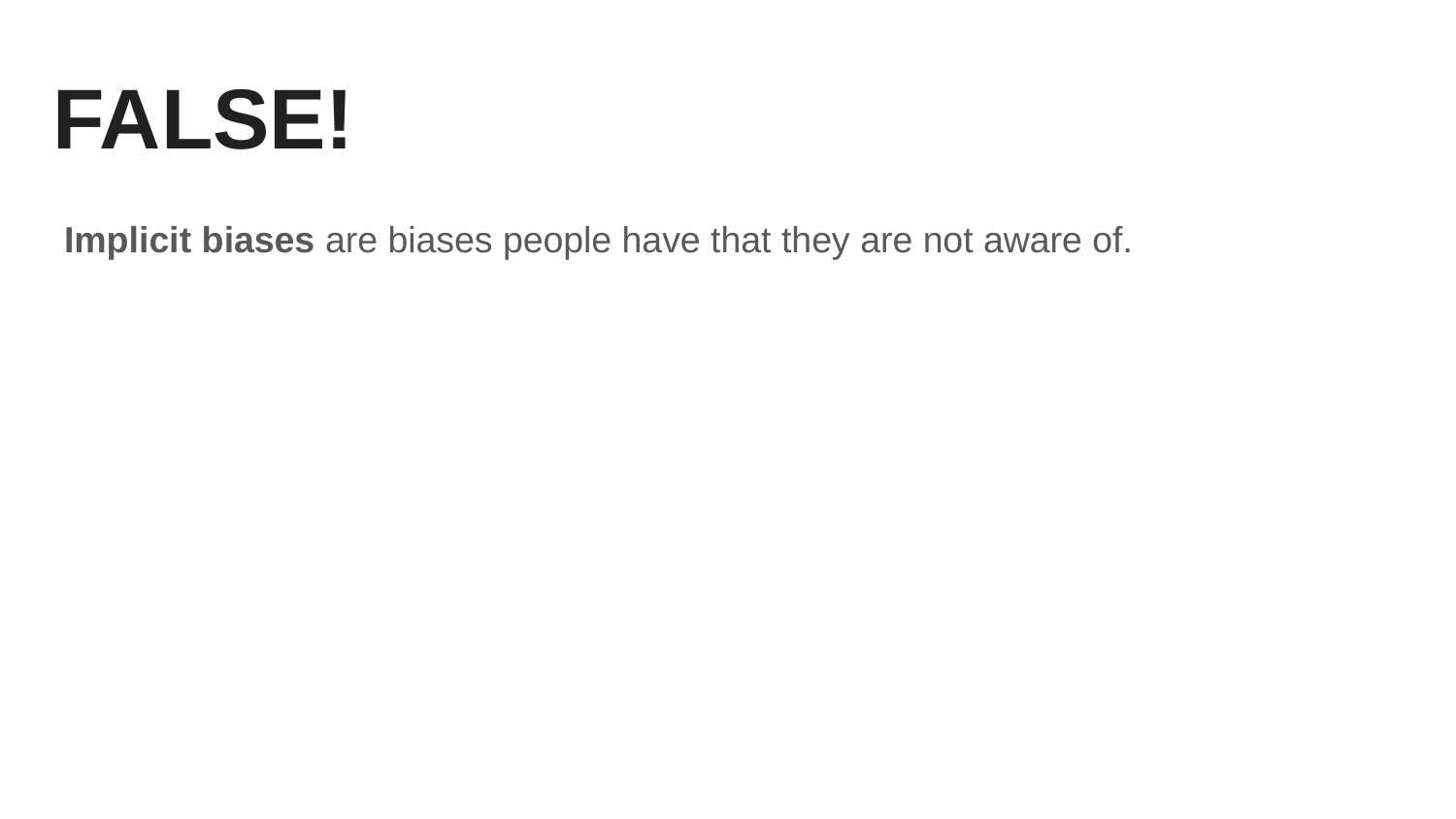

# FALSE!
Implicit biases are biases people have that they are not aware of.